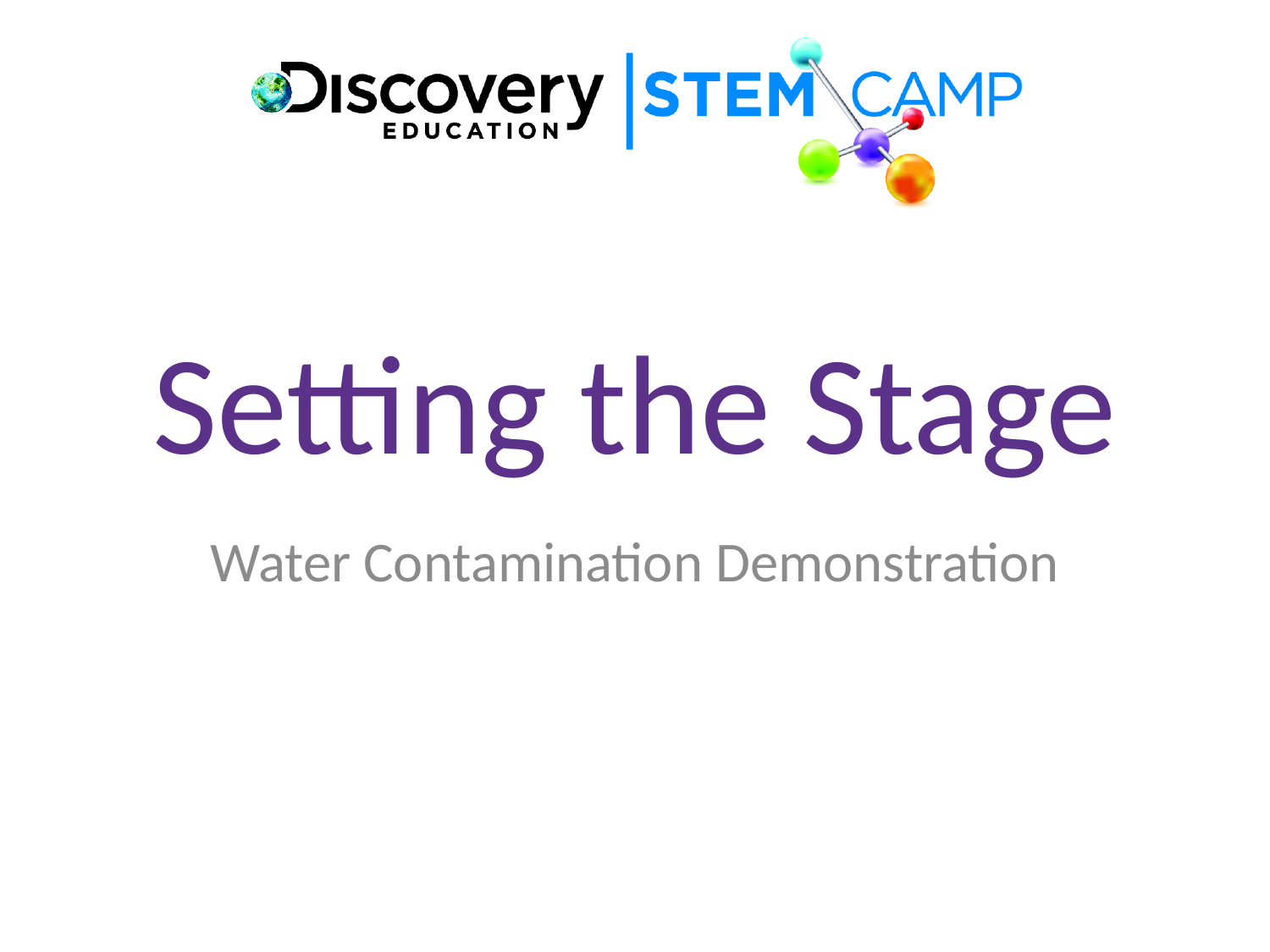

# Setting the Stage
Water Contamination Demonstration